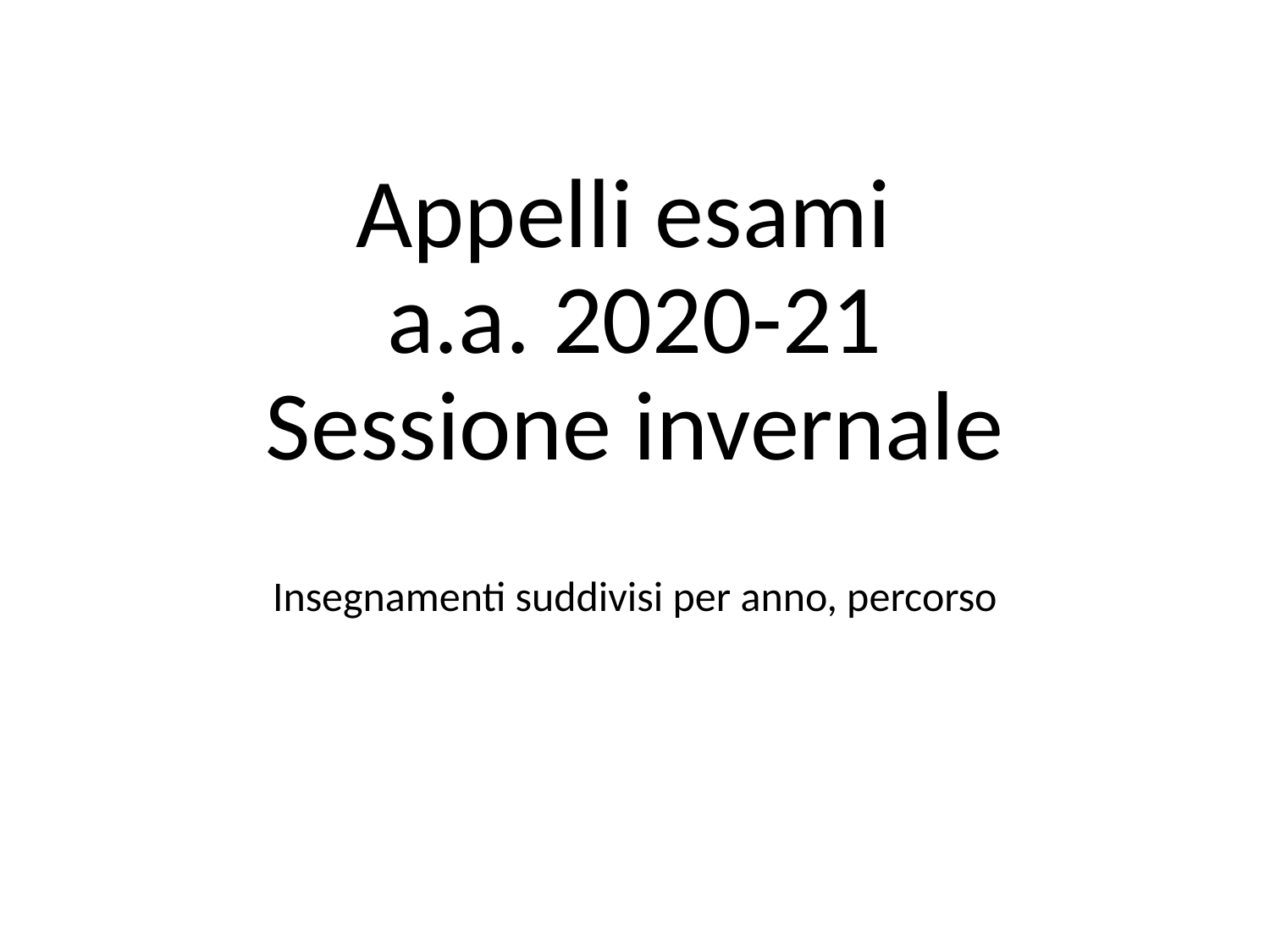

# Appelli esami a.a. 2020-21 Sessione invernale

Insegnamenti suddivisi per anno, percorso